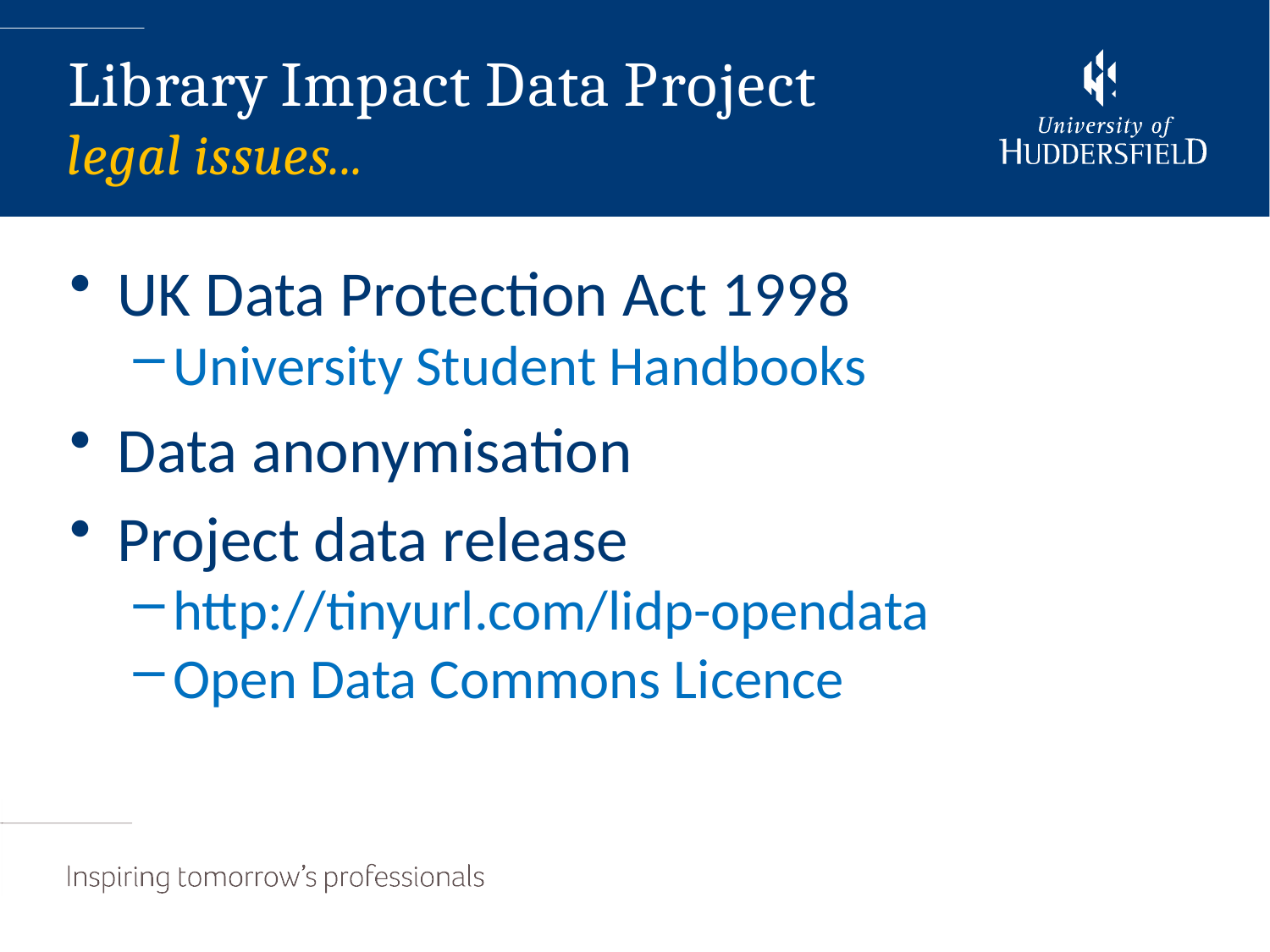

UK Data Protection Act 1998
University Student Handbooks
Data anonymisation
Project data release
http://tinyurl.com/lidp-opendata
Open Data Commons Licence

Library Impact Data Project
legal issues...